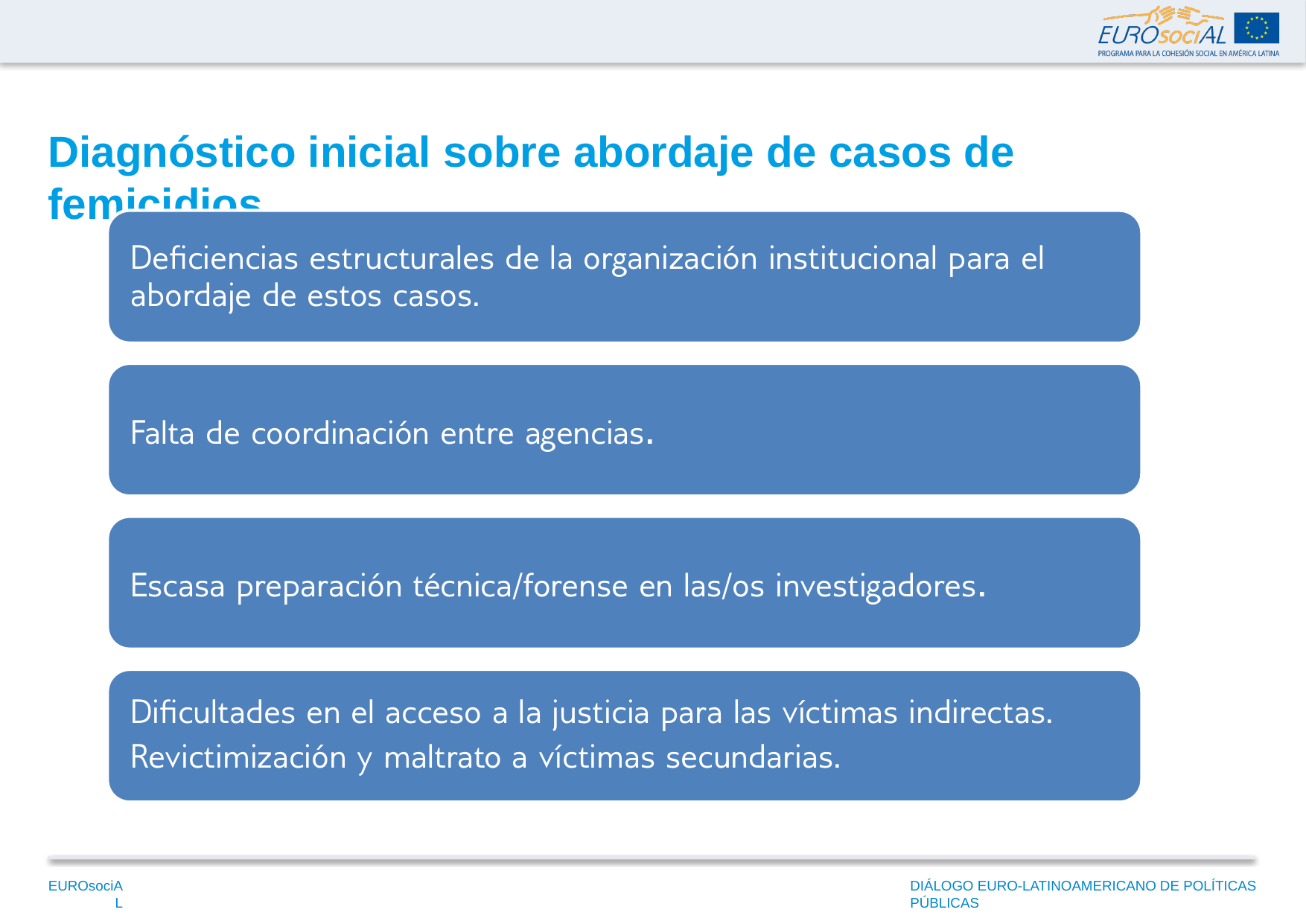

Diagnóstico inicial sobre abordaje de casos de femicidios
Deficiencias estructurales de la organización institucional para el abordaje de estos casos.
Falta de coordinación entre agencias.
Escasa preparación técnica/forense en las/os investigadores.
Dificultades en el acceso a la justicia para las víctimas indirectas. Revictimización y maltrato a víctimas secundarias.